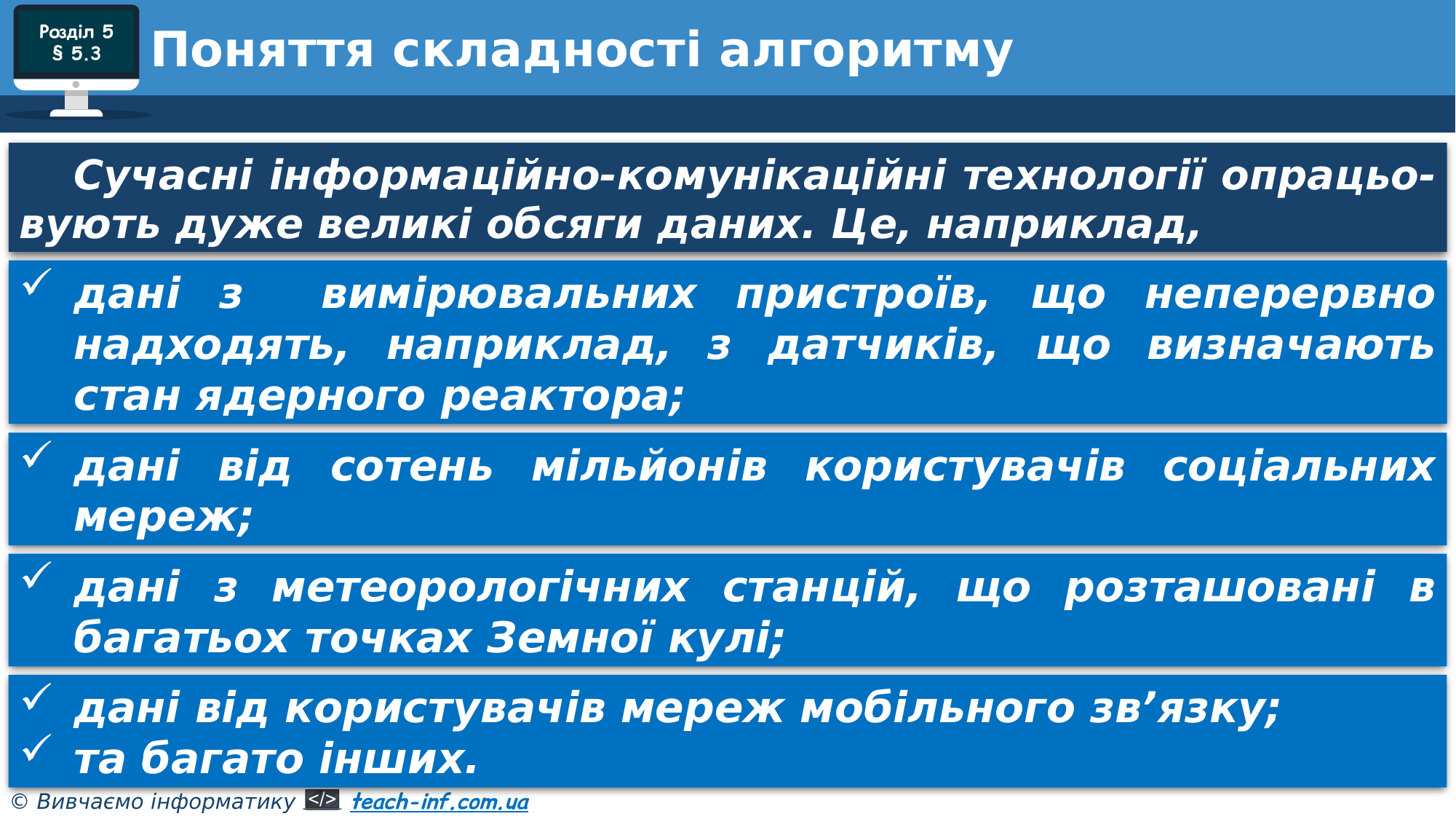

# Поняття складності алгоритму
Сучасні інформаційно-комунікаційні технології опрацьо-вують дуже великі обсяги даних. Це, наприклад,
дані з  вимірювальних пристроїв, що неперервно надходять, наприклад, з датчиків, що визначають стан ядерного реактора;
дані від сотень мільйонів користувачів соціальних мереж;
дані з метеорологічних станцій, що розташовані в багатьох точках Земної кулі;
дані від користувачів мереж мобільного зв’язку;
та багато інших.